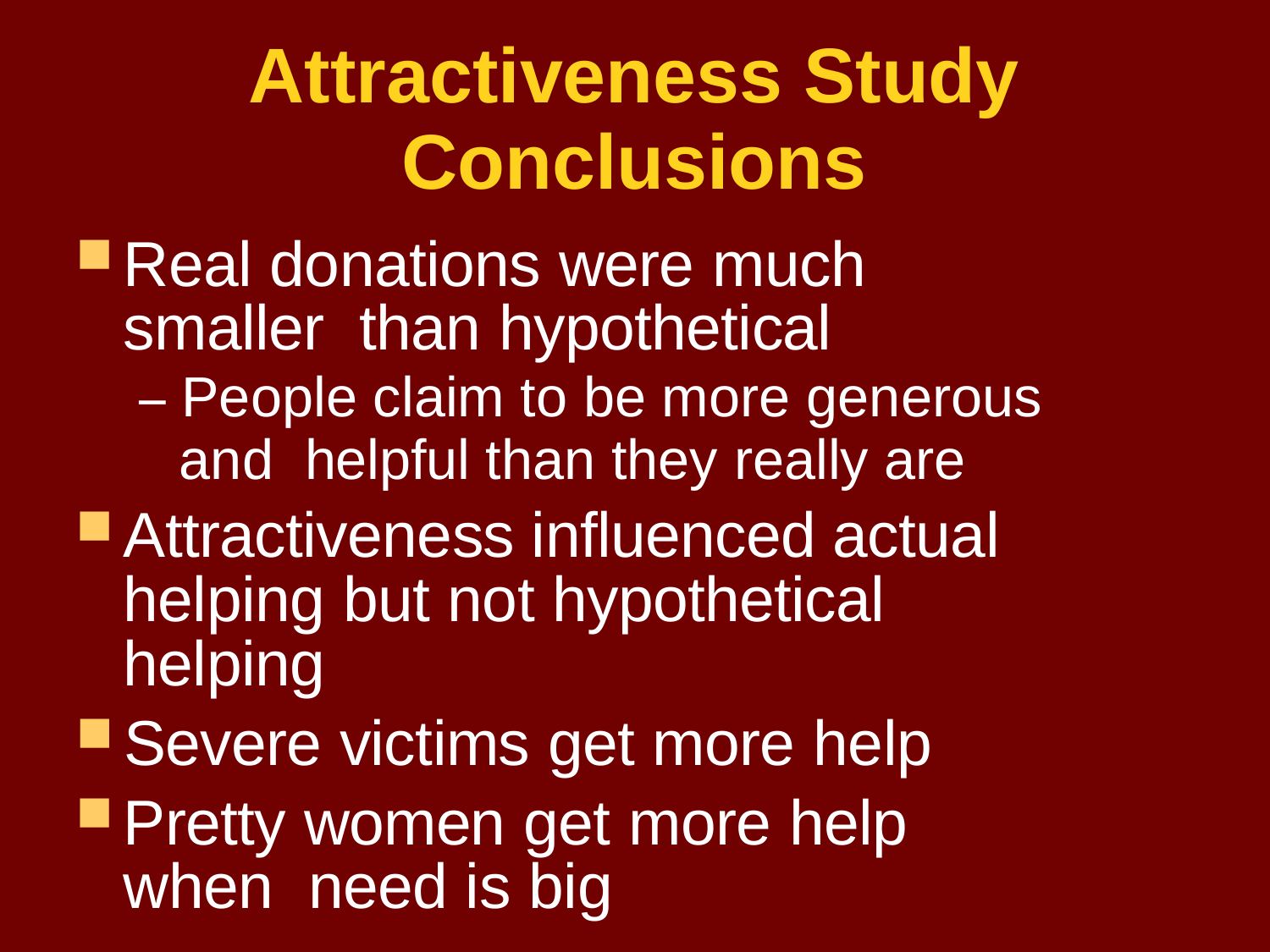

# Attractiveness Study  Conclusions
Real donations were much smaller  than hypothetical
– People claim to be more generous and  helpful than they really are
Attractiveness influenced actual  helping but not hypothetical helping
Severe victims get more help
Pretty women get more help when  need is big